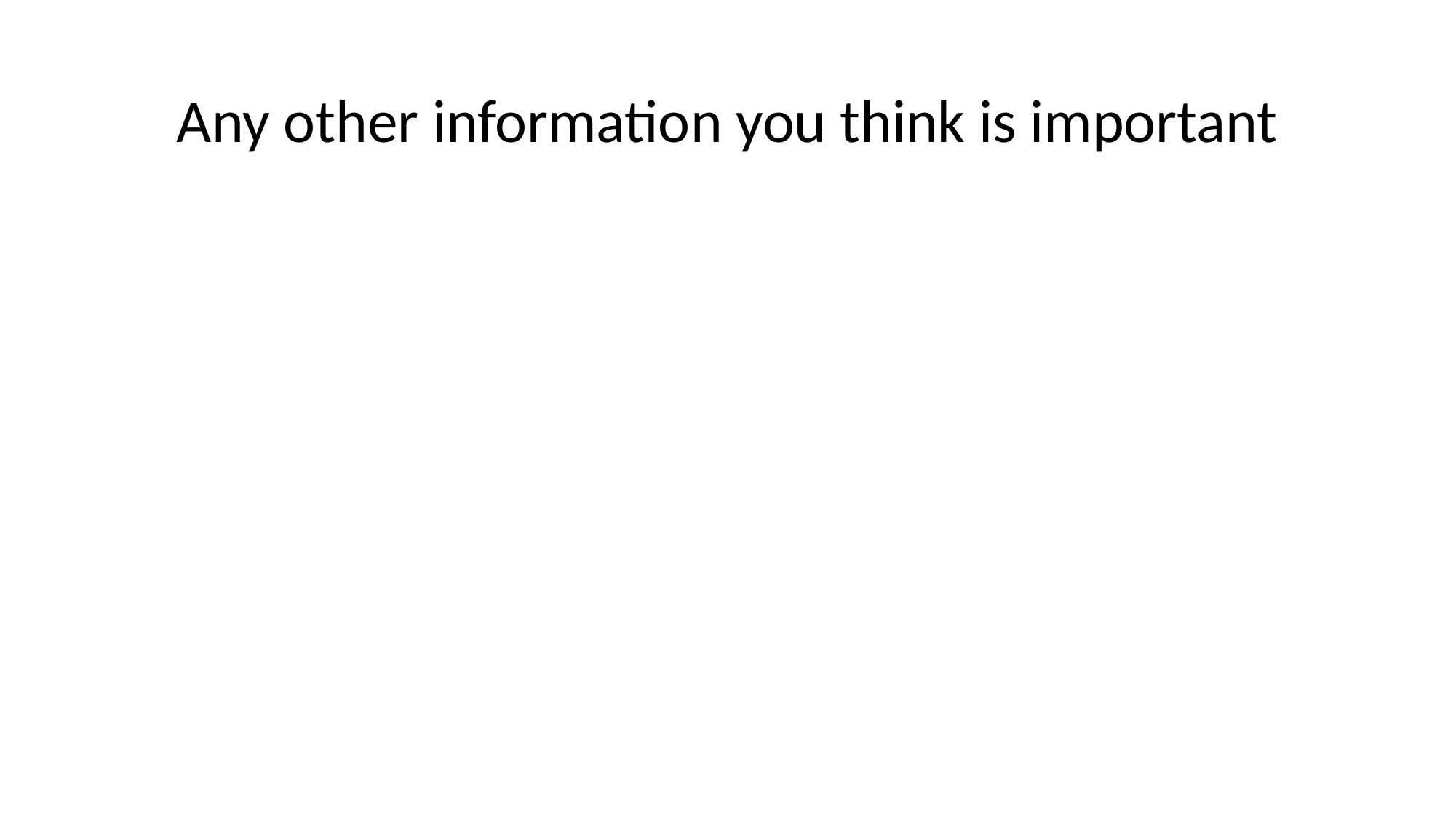

# Any other information you think is important